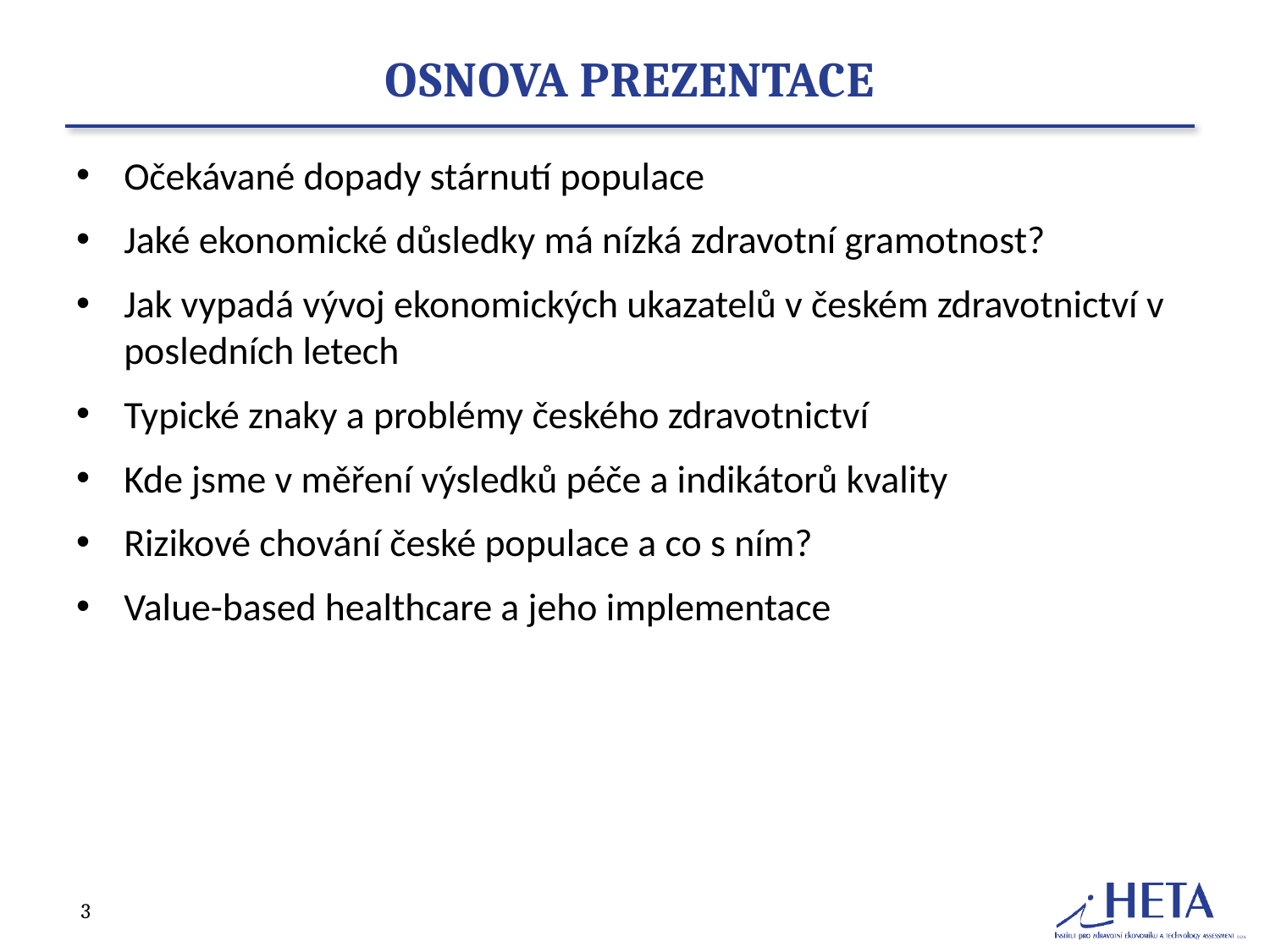

# Osnova prezentace
Očekávané dopady stárnutí populace
Jaké ekonomické důsledky má nízká zdravotní gramotnost?
Jak vypadá vývoj ekonomických ukazatelů v českém zdravotnictví v posledních letech
Typické znaky a problémy českého zdravotnictví
Kde jsme v měření výsledků péče a indikátorů kvality
Rizikové chování české populace a co s ním?
Value-based healthcare a jeho implementace
3